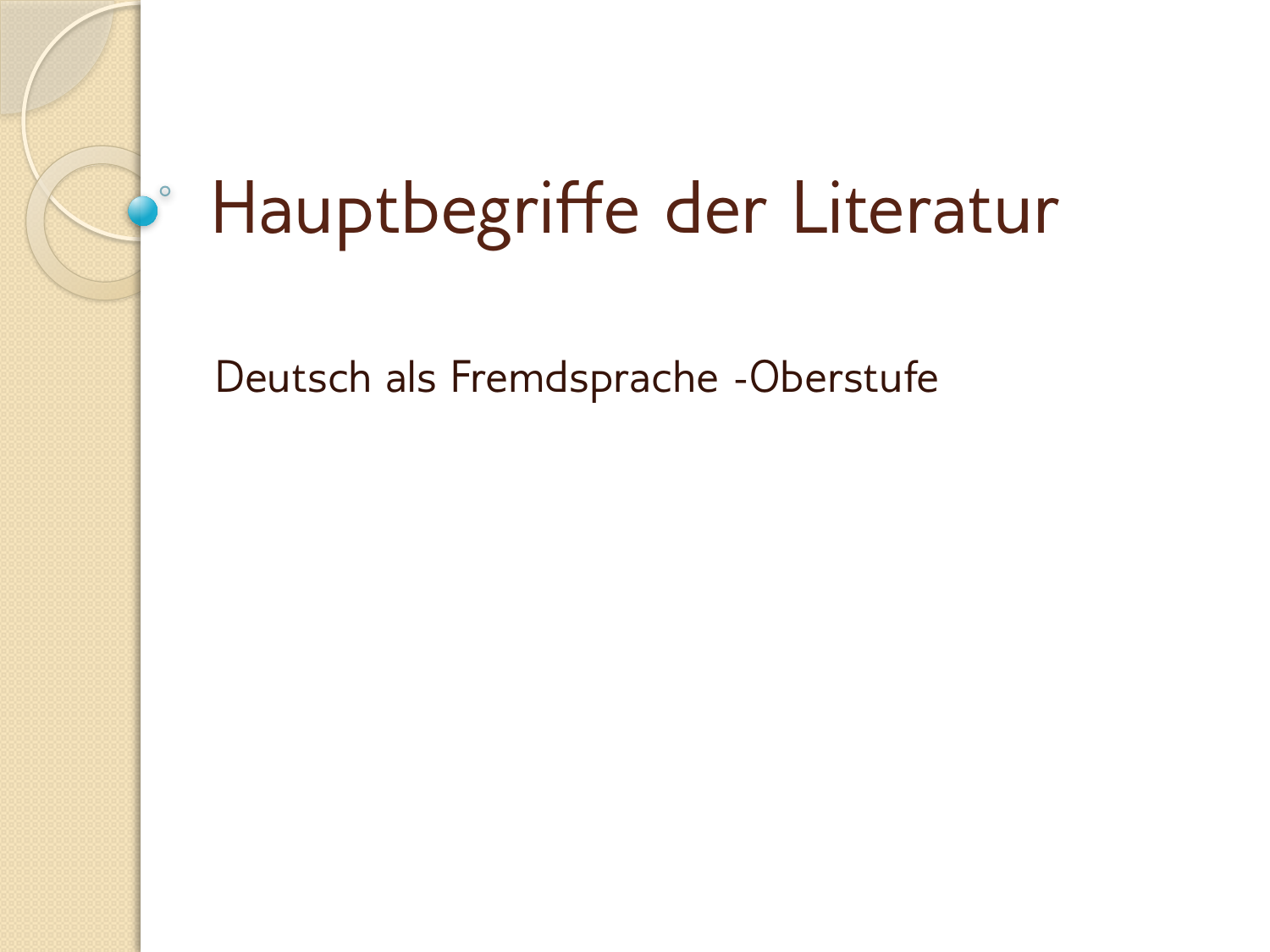

# Hauptbegriffe der Literatur
Deutsch als Fremdsprache -Oberstufe